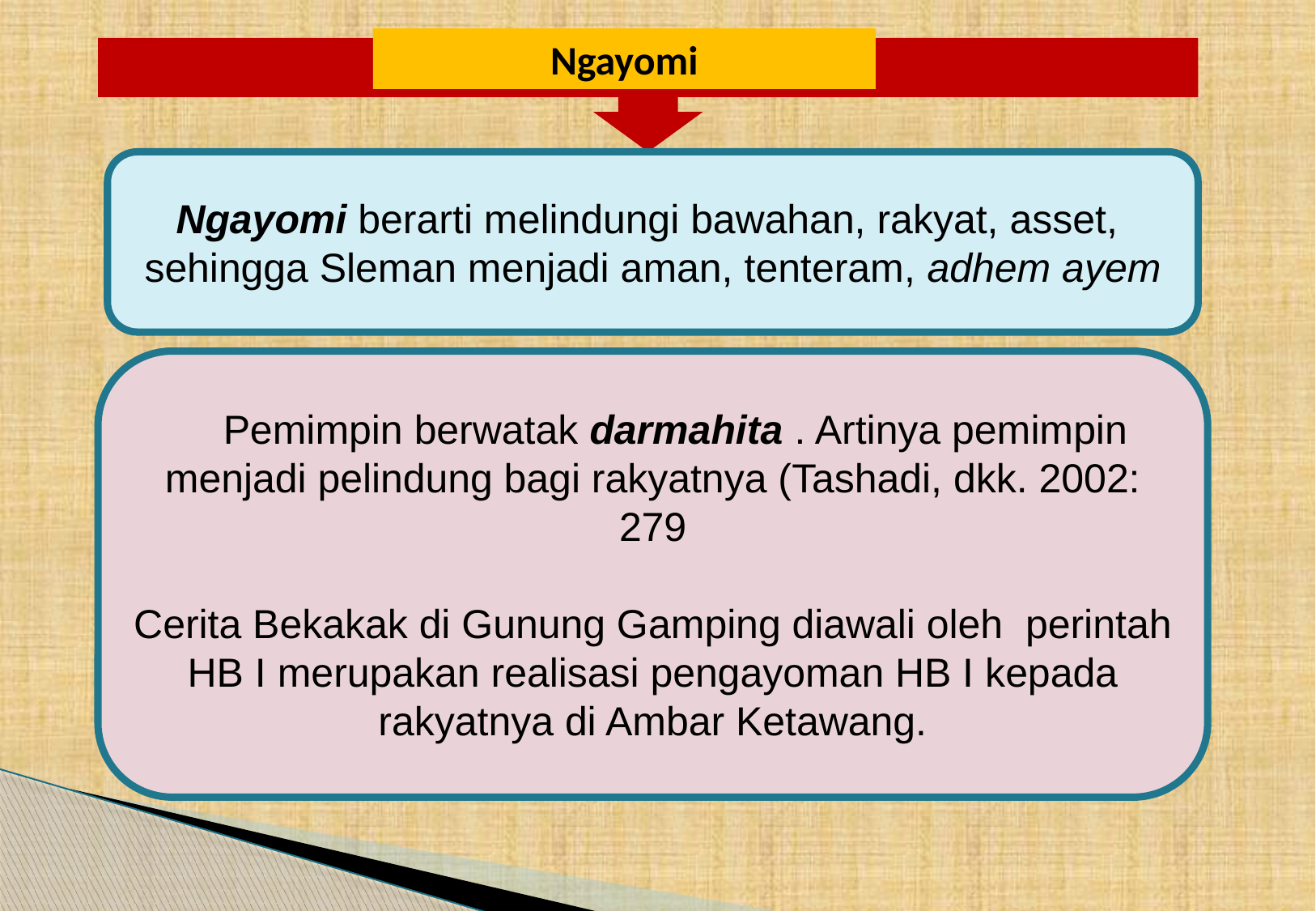

Ngayomi

Ngayomi berarti melindungi bawahan, rakyat, asset,  sehingga Sleman menjadi aman, tenteram, adhem ayem
      Pemimpin berwatak darmahita . Artinya pemimpin menjadi pelindung bagi rakyatnya (Tashadi, dkk. 2002: 279

Cerita Bekakak di Gunung Gamping diawali oleh  perintah HB I merupakan realisasi pengayoman HB I kepada rakyatnya di Ambar Ketawang.